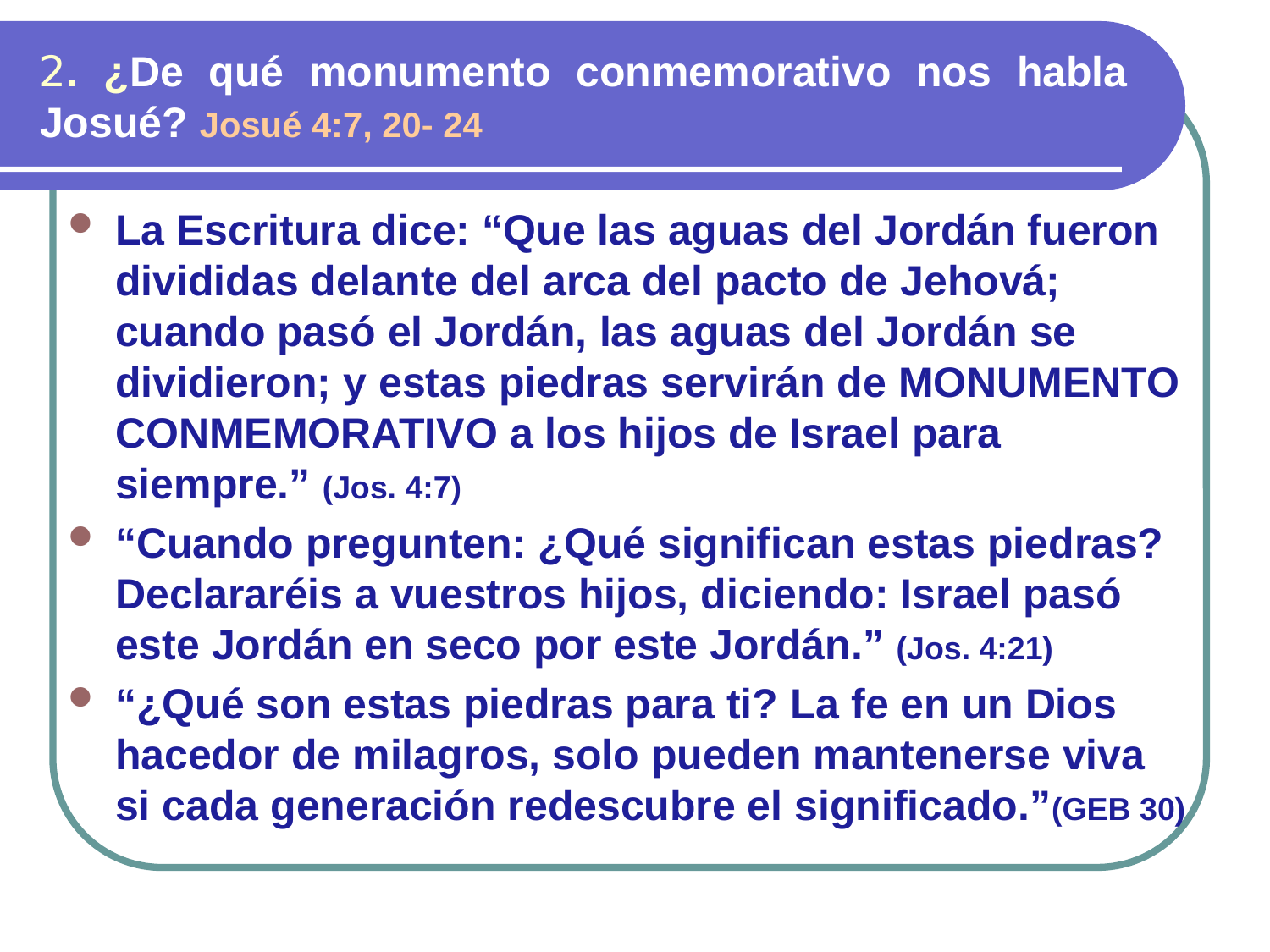

# 2. ¿De qué monumento conmemorativo nos habla Josué? Josué 4:7, 20- 24
La Escritura dice: “Que las aguas del Jordán fueron divididas delante del arca del pacto de Jehová; cuando pasó el Jordán, las aguas del Jordán se dividieron; y estas piedras servirán de MONUMENTO CONMEMORATIVO a los hijos de Israel para siempre.” (Jos. 4:7)
“Cuando pregunten: ¿Qué significan estas piedras? Declararéis a vuestros hijos, diciendo: Israel pasó este Jordán en seco por este Jordán.” (Jos. 4:21)
“¿Qué son estas piedras para ti? La fe en un Dios hacedor de milagros, solo pueden mantenerse viva si cada generación redescubre el significado.”(GEB 30)